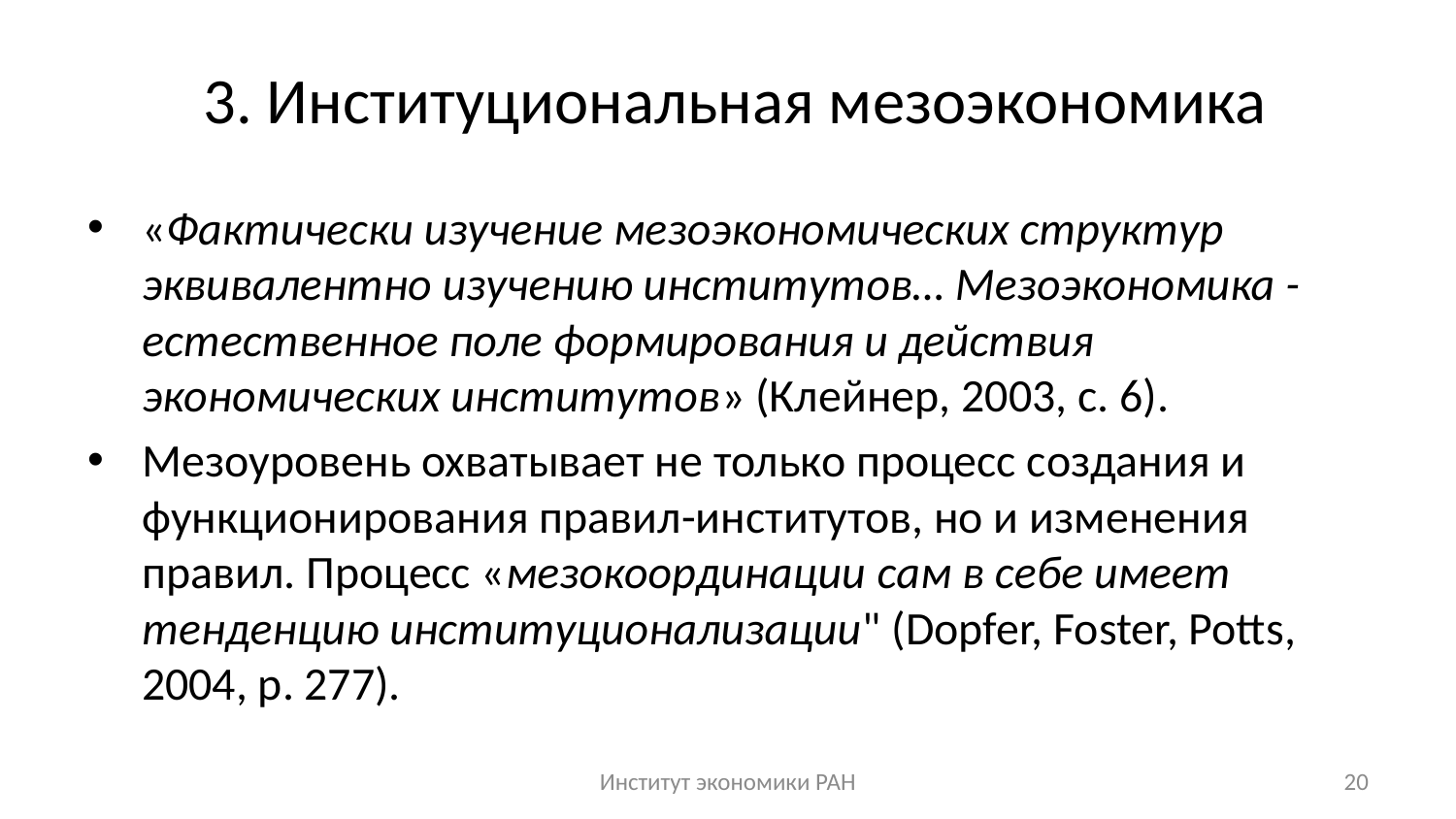

# 3. Институциональная мезоэкономика
«Фактически изучение мезоэкономических структур эквивалентно изучению институтов… Мезоэкономика - естественное поле формирования и действия экономических институтов» (Клейнер, 2003, с. 6).
Мезоуровень охватывает не только процесс создания и функционирования правил-институтов, но и изменения правил. Процесс «мезокоординации сам в себе имеет тенденцию институционализации" (Dopfer, Foster, Potts, 2004, р. 277).
Институт экономики РАН
20